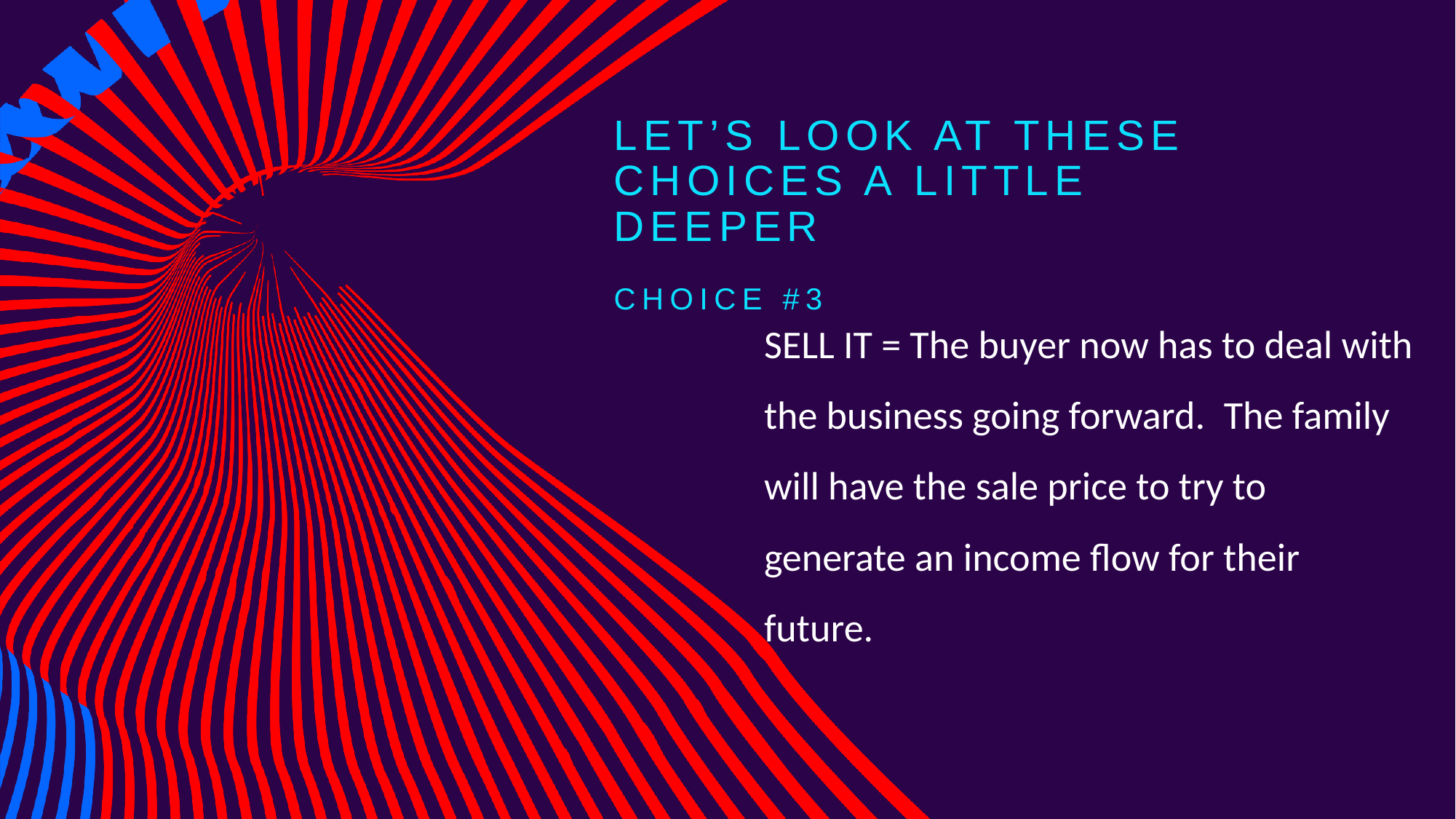

# Let’s look at these choices a little deeper Choice #3
SELL IT = The buyer now has to deal with the business going forward.  The family will have the sale price to try to generate an income flow for their future.